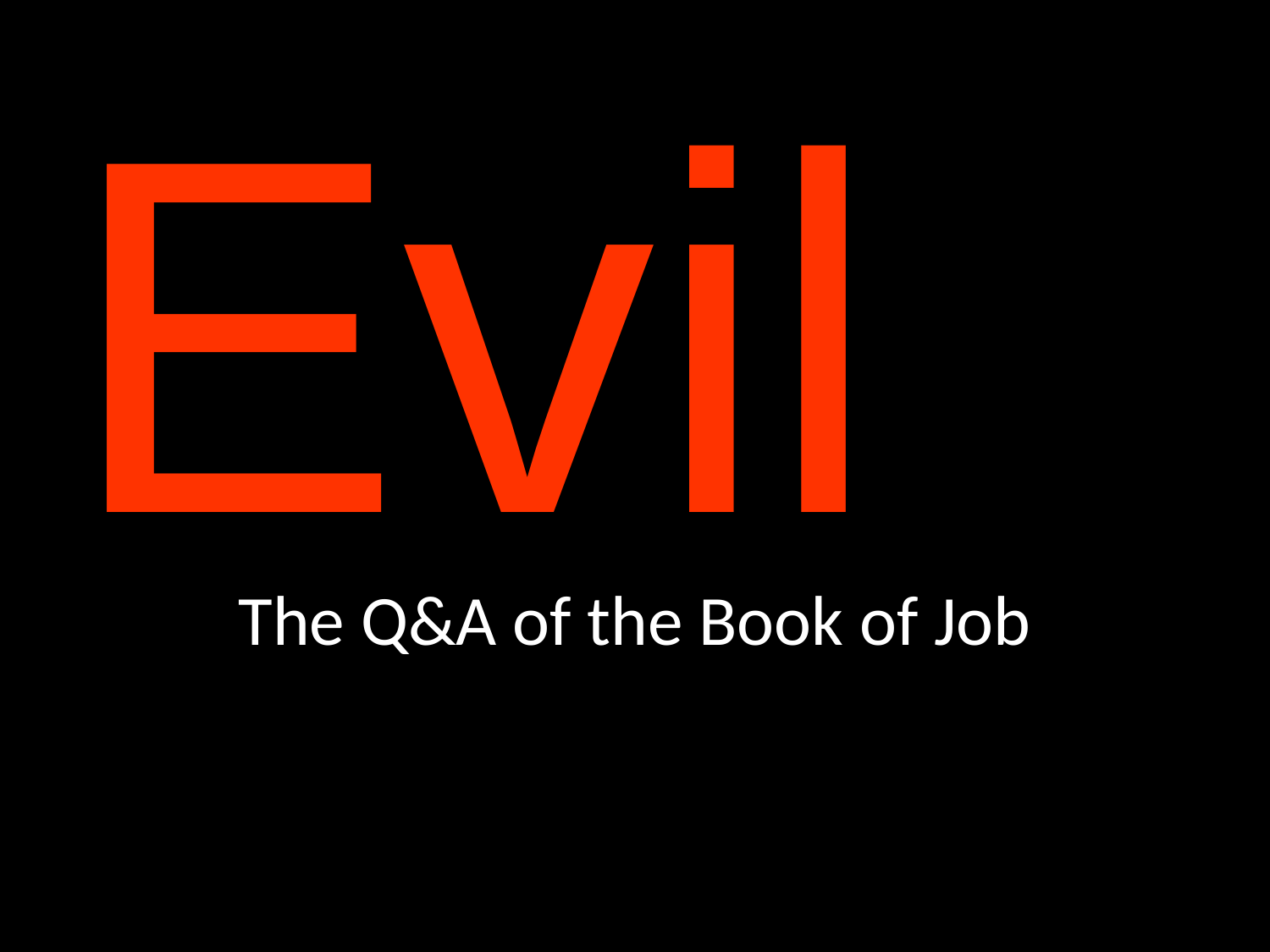

Evil
The Q&A of the Book of Job